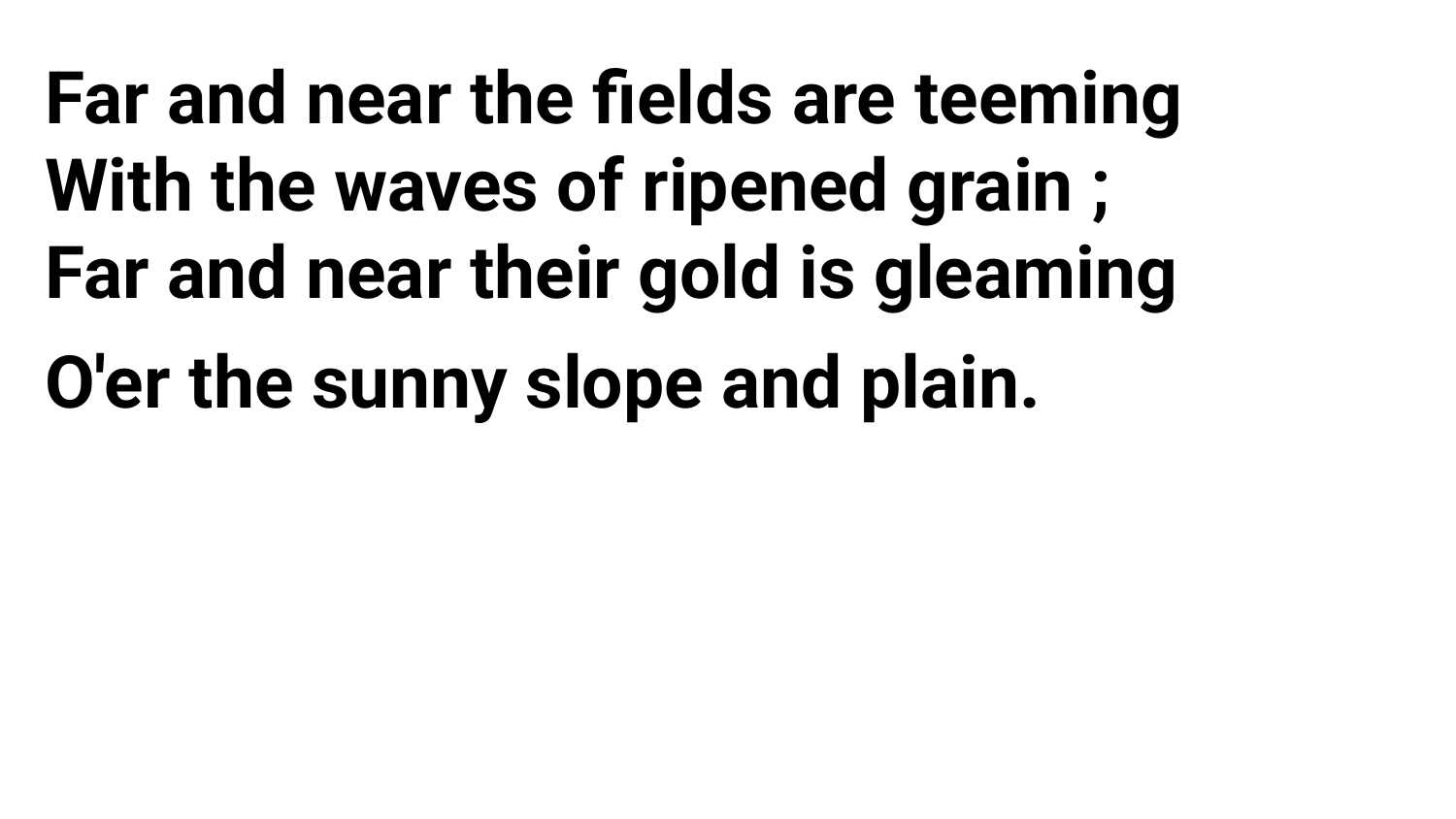

Far and near the fields are teeming
With the waves of ripened grain ;
Far and near their gold is gleaming
O'er the sunny slope and plain.